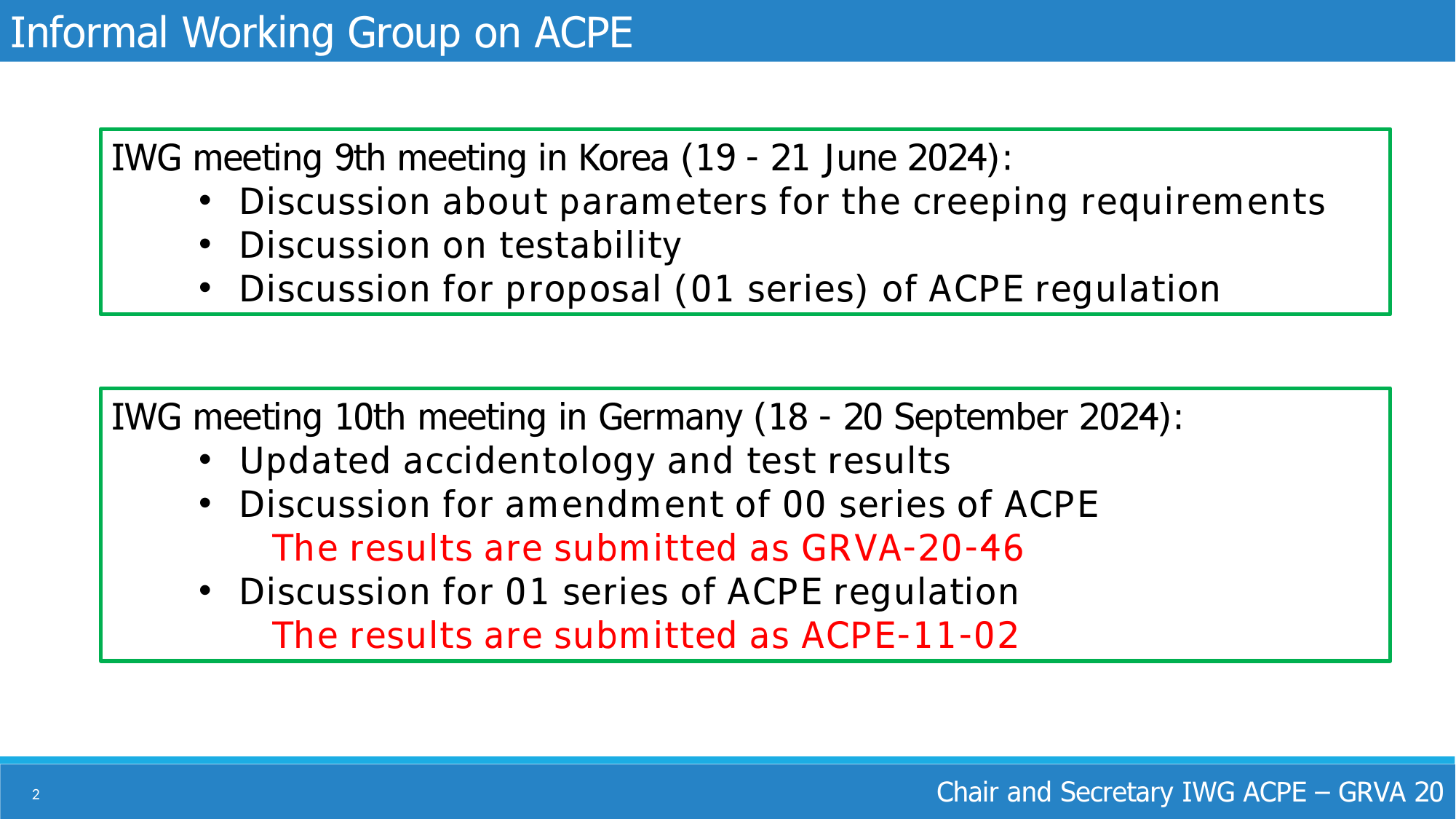

Informal Working Group on ACPE
IWG meeting 9th meeting in Korea (19 - 21 June 2024):
Discussion about parameters for the creeping requirements
Discussion on testability
Discussion for proposal (01 series) of ACPE regulation
IWG meeting 10th meeting in Germany (18 - 20 September 2024):
Updated accidentology and test results
Discussion for amendment of 00 series of ACPE
The results are submitted as GRVA-20-46
Discussion for 01 series of ACPE regulation
The results are submitted as ACPE-11-02
Chair and Secretary IWG ACPE – GRVA 20
2